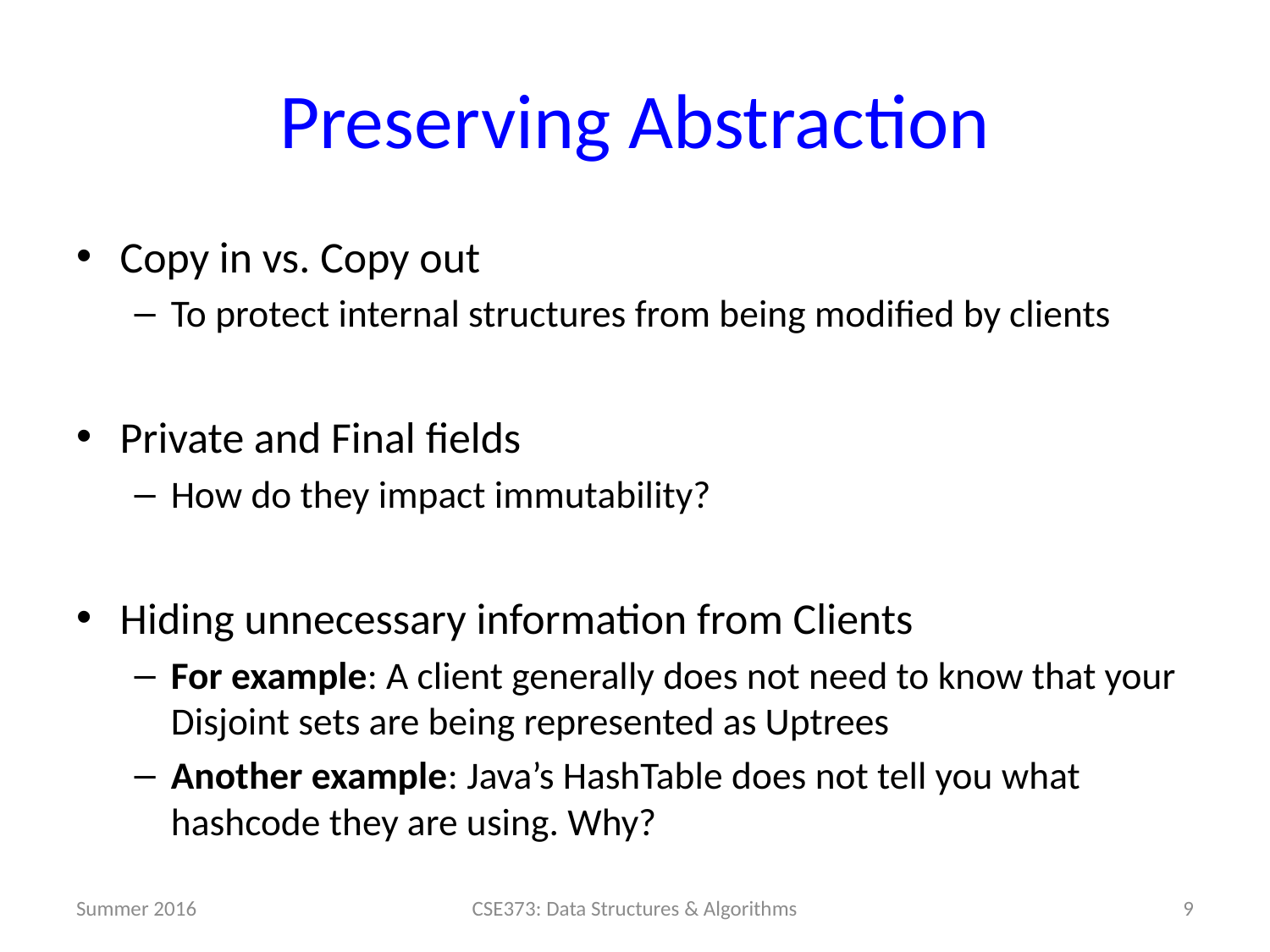

# Preserving Abstraction
Copy in vs. Copy out
To protect internal structures from being modified by clients

Private and Final fields
How do they impact immutability?

Hiding unnecessary information from Clients
For example: A client generally does not need to know that your Disjoint sets are being represented as Uptrees
Another example: Java’s HashTable does not tell you what hashcode they are using. Why?

Summer 2016
CSE373: Data Structures & Algorithms
9